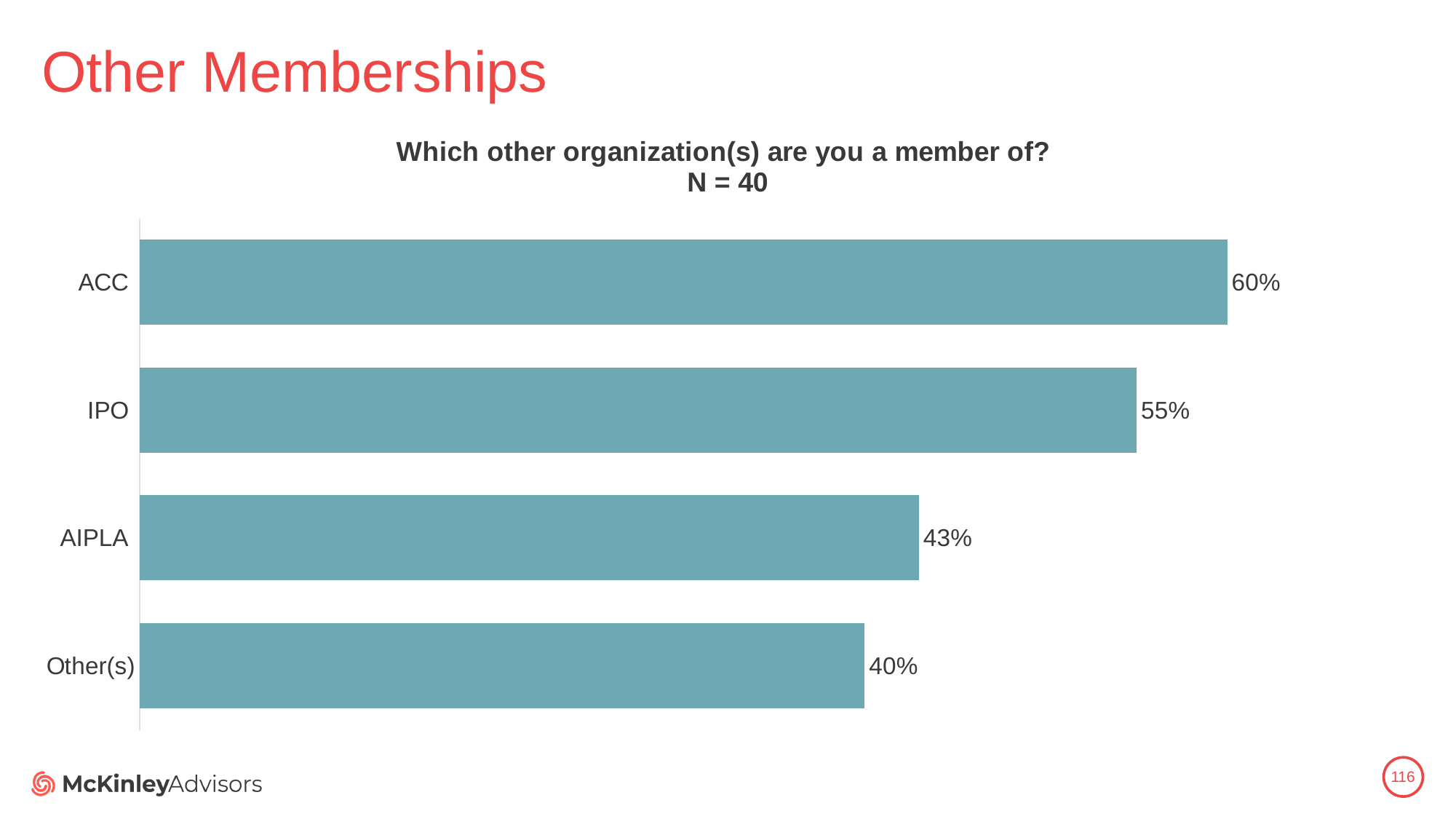

# Other Memberships

### Chart: Which other organization(s) are you a member of?
N = 40

| Category |  |
|---|---|
| Other(s) | 0.4 |
| AIPLA  | 0.43 |
| IPO  | 0.55 |
| ACC  | 0.6 |
116